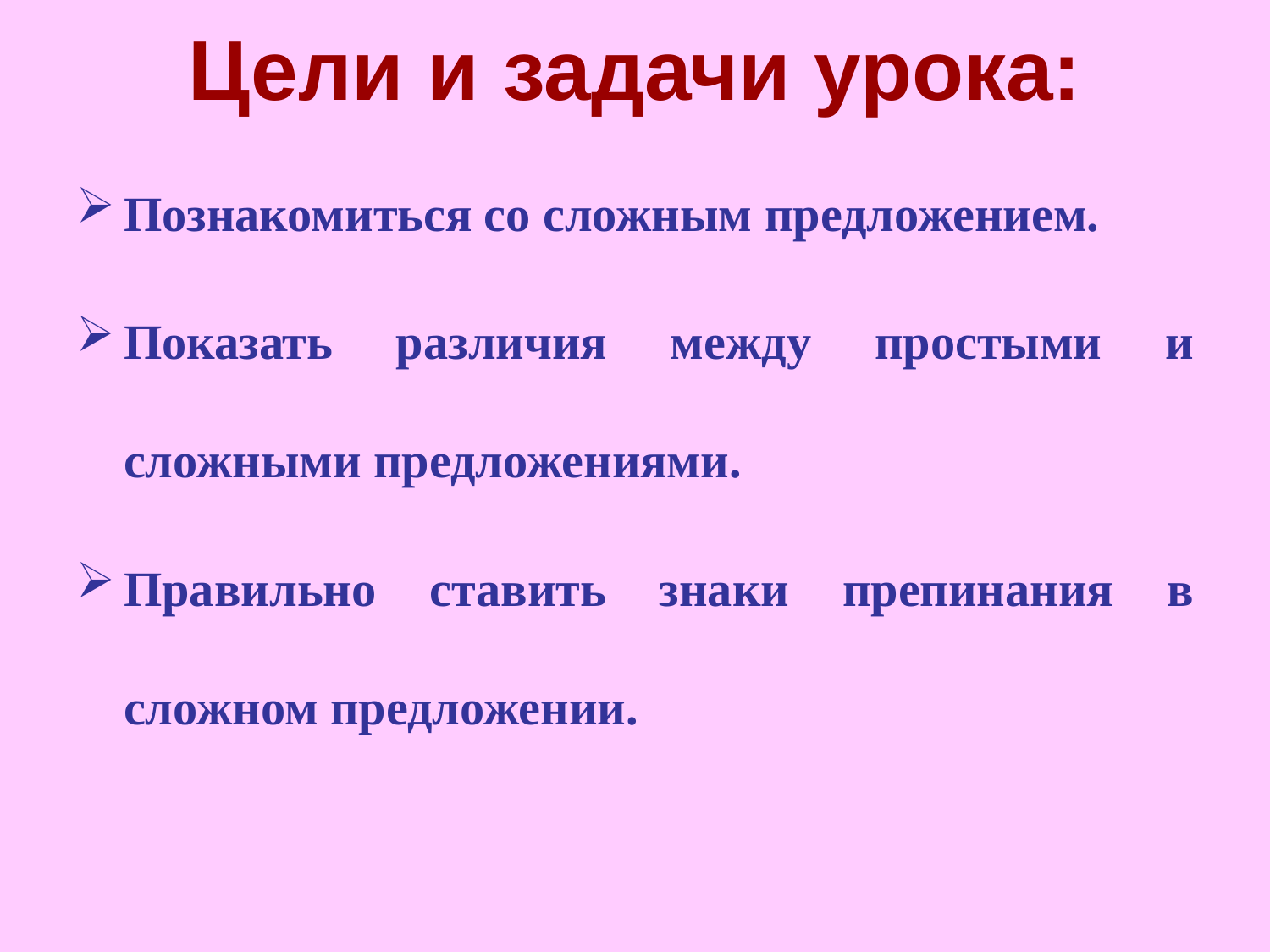

# Цели и задачи урока:
Познакомиться со сложным предложением.
Показать различия между простыми и сложными предложениями.
Правильно ставить знаки препинания в сложном предложении.